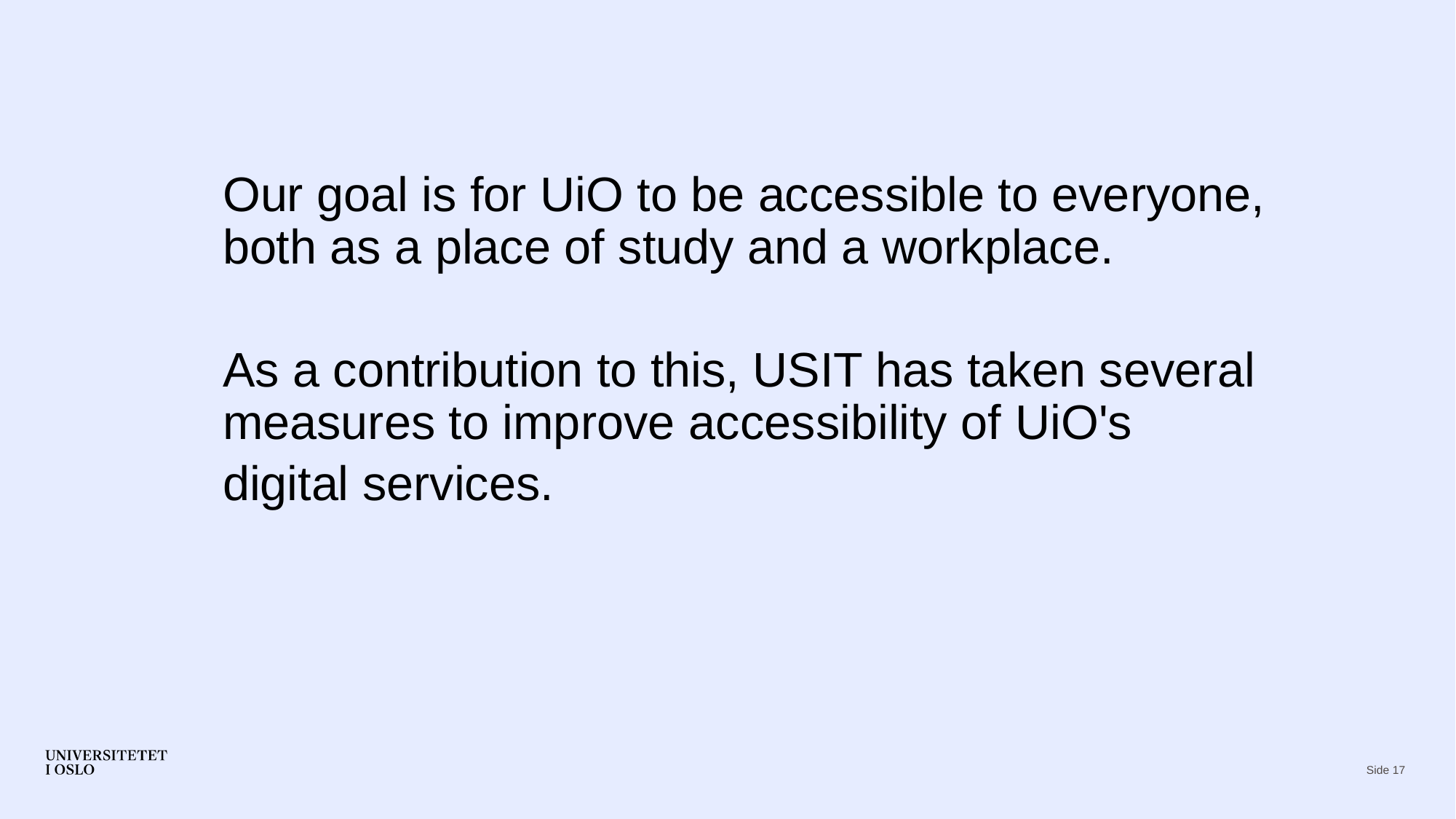

Our goal is for UiO to be accessible to everyone, both as a place of study and a workplace.

As a contribution to this, USIT has taken several measures to improve accessibility of UiO's
digital services.

Side 17